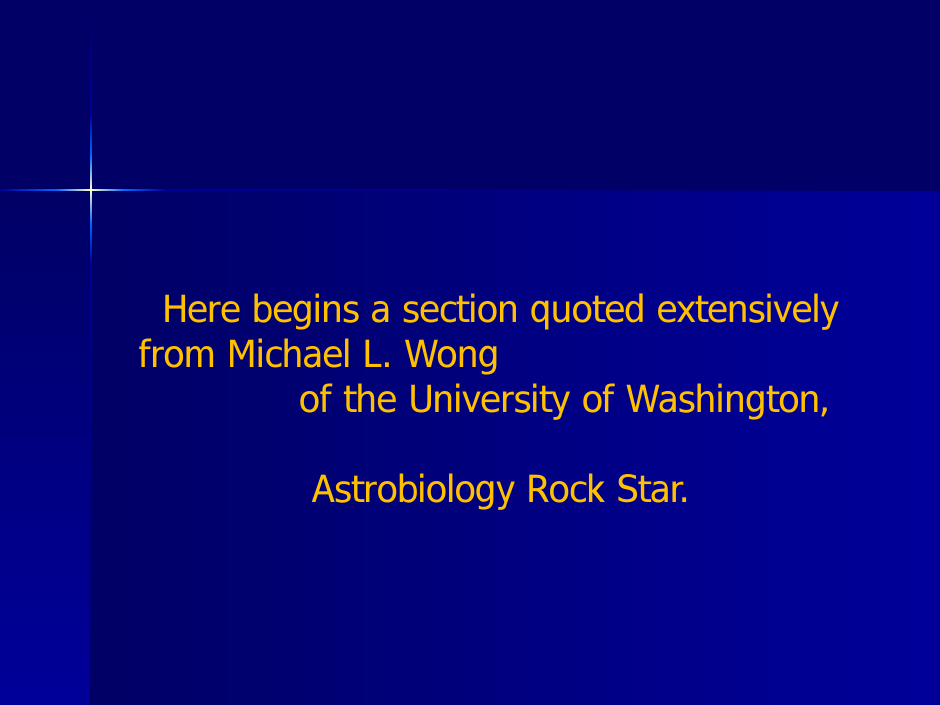

Here begins a section quoted extensively from Michael L. Wong                                           of the University of Washington,

Astrobiology Rock Star.